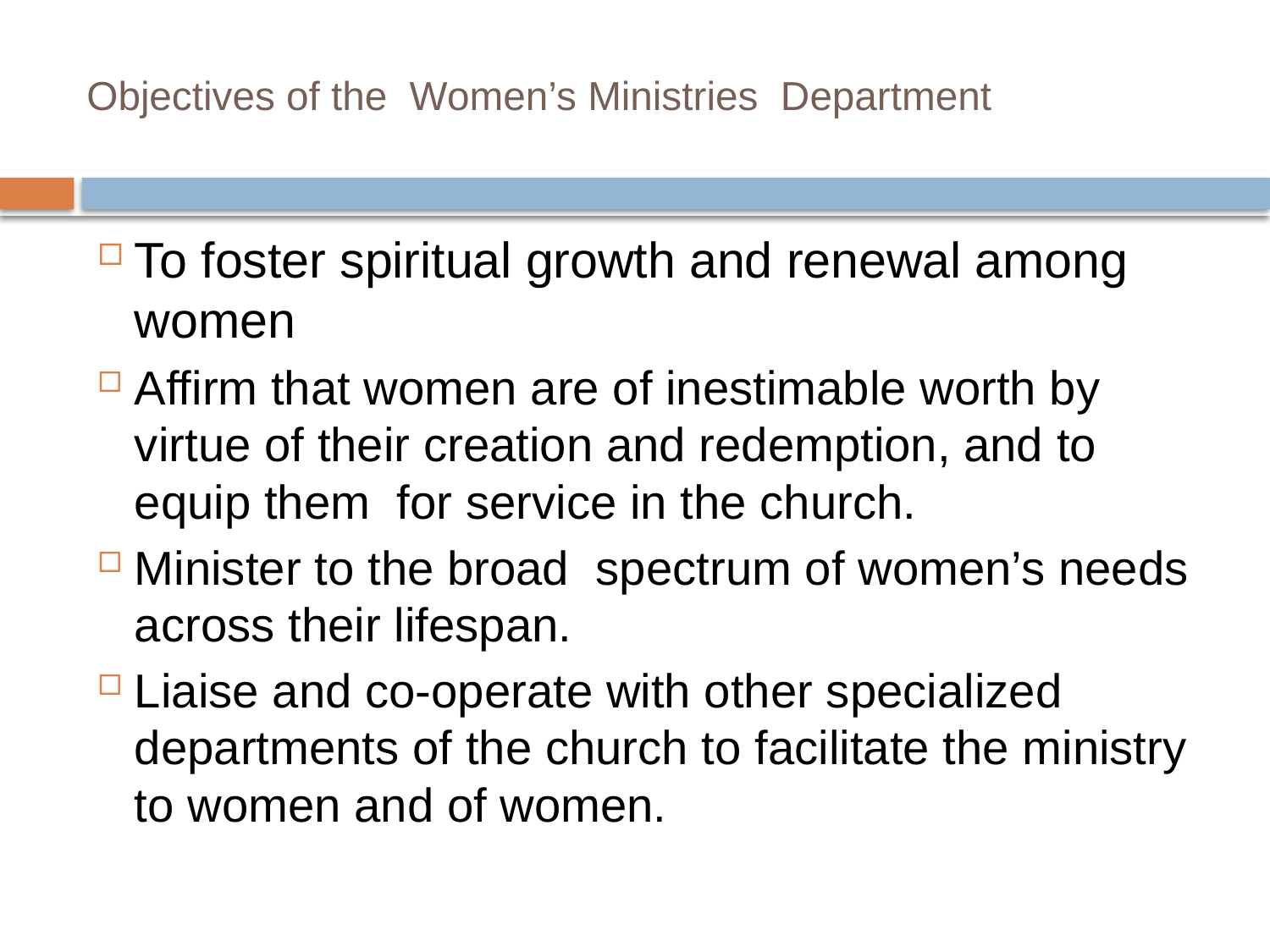

# Objectives of the  Women’s Ministries  Department
To foster spiritual growth and renewal among women
Affirm that women are of inestimable worth by virtue of their creation and redemption, and to equip them  for service in the church.
Minister to the broad  spectrum of women’s needs across their lifespan.
Liaise and co-operate with other specialized departments of the church to facilitate the ministry to women and of women.